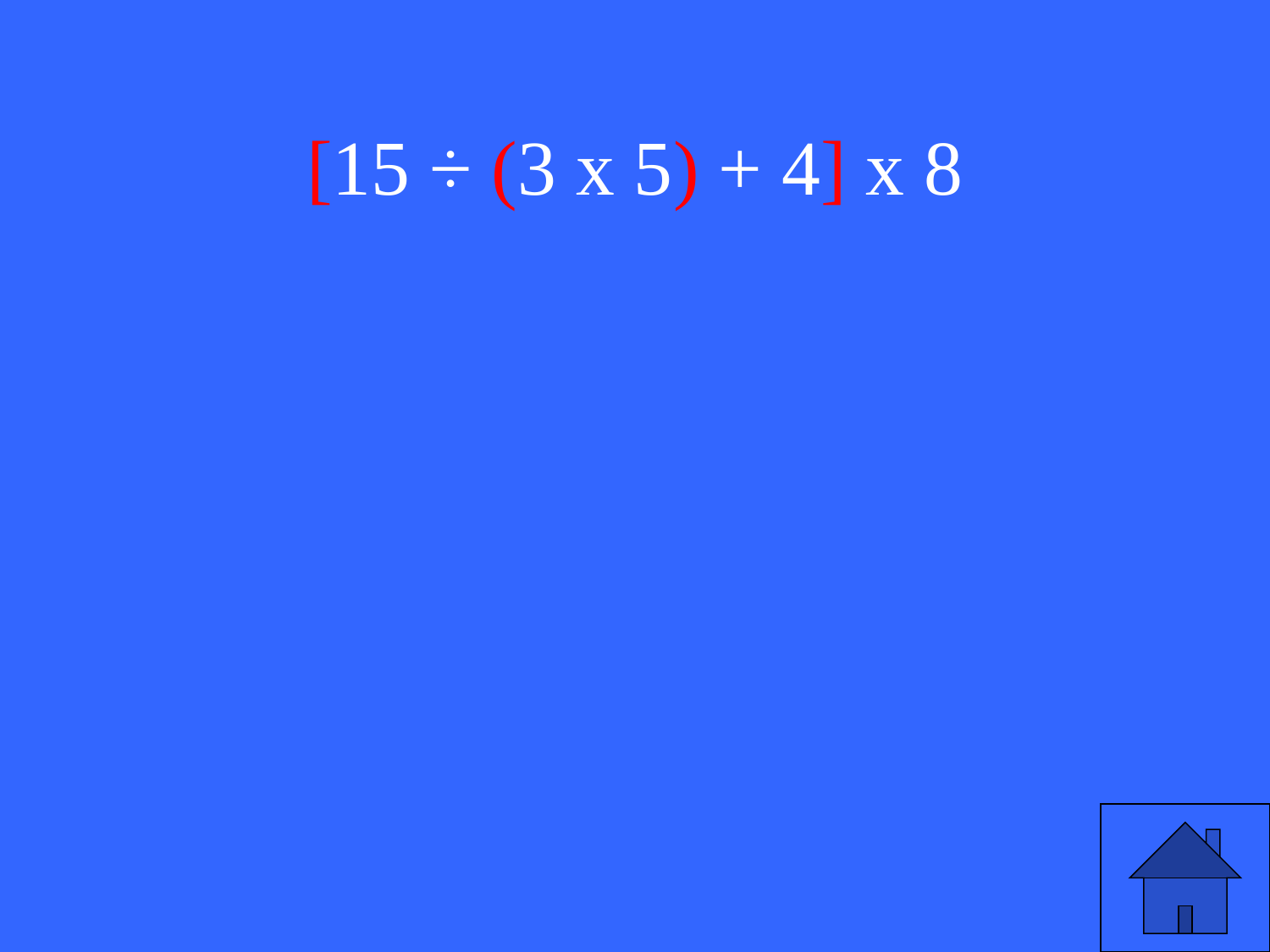

# [15 ÷ (3 x 5) + 4] x 8